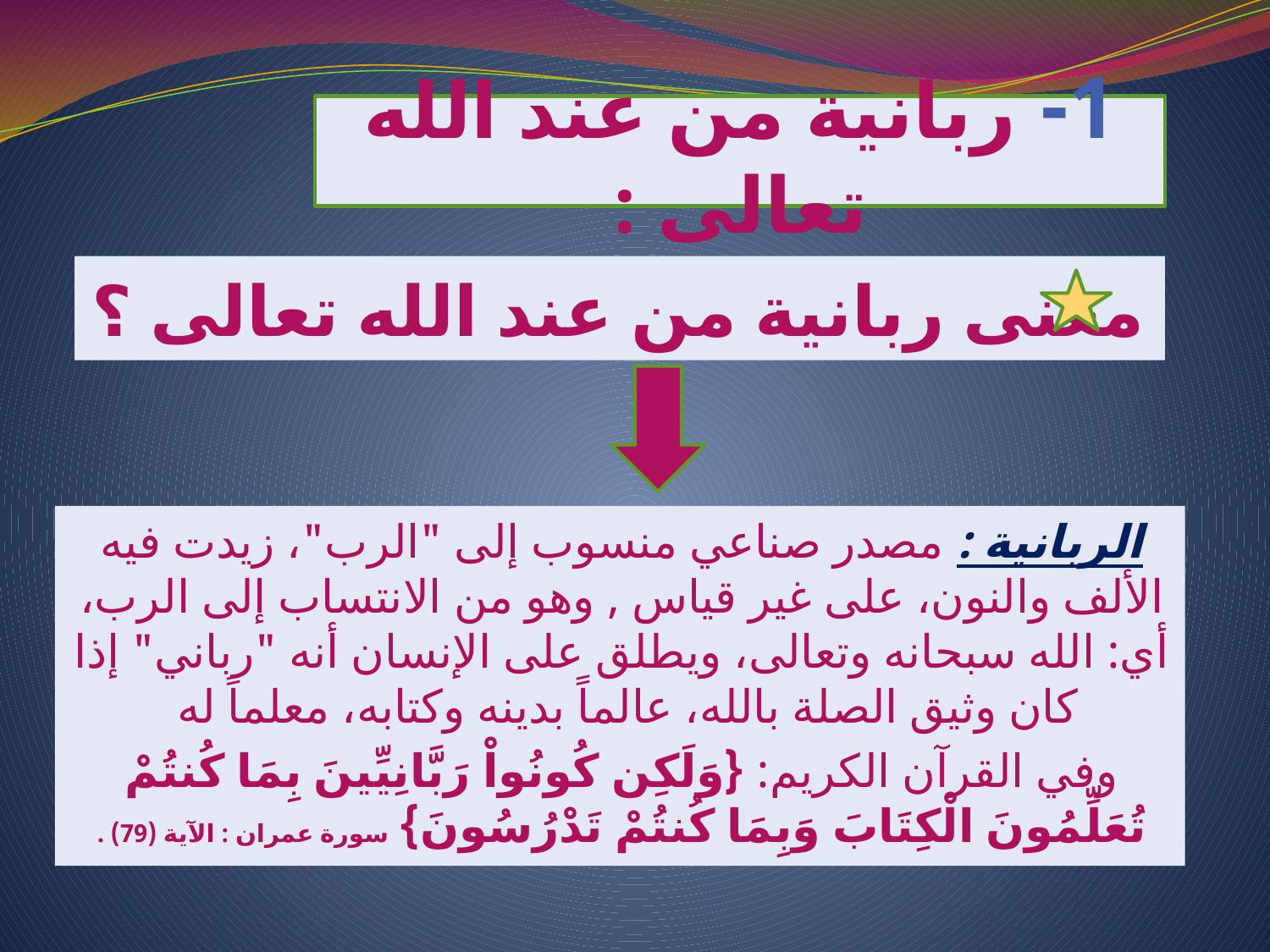

1- ربانية من عند الله تعالى :
# معنى ربانية من عند الله تعالى ؟

الربانية : مصدر صناعي منسوب إلى "الرب"، زيدت فيه الألف والنون، على غير قياس , وهو من الانتساب إلى الرب، أي: الله سبحانه وتعالى، ويطلق على الإنسان أنه "رباني" إذا كان وثيق الصلة بالله، عالماً بدينه وكتابه، معلماً له
وفي القرآن الكريم: {وَلَكِن كُونُواْ رَبَّانِيِّينَ بِمَا كُنتُمْ تُعَلِّمُونَ الْكِتَابَ وَبِمَا كُنتُمْ تَدْرُسُونَ} سورة عمران : الآية (79) .